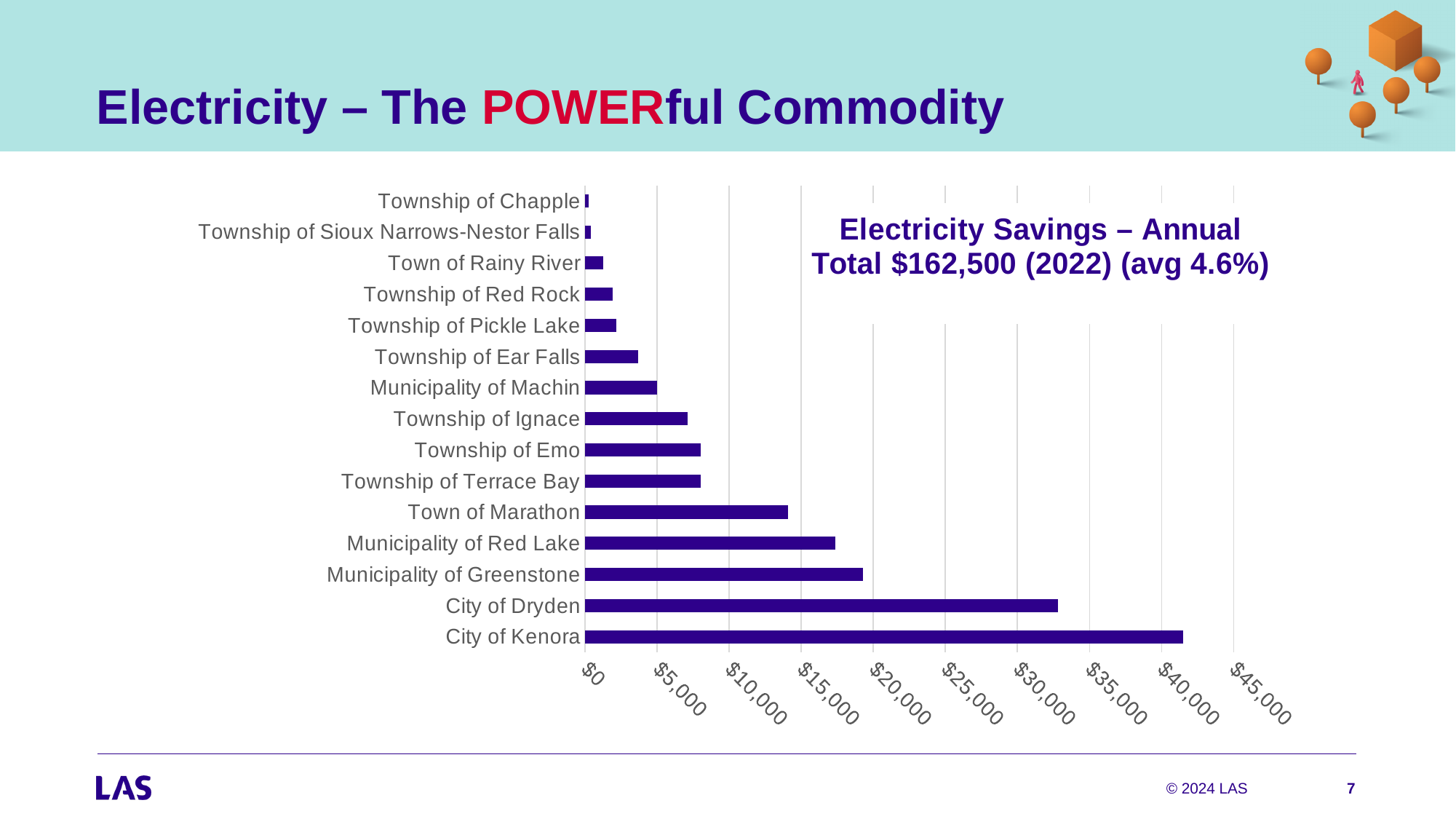

# Electricity – The POWERful Commodity

### Chart: Electricity Savings – Annual

Total $162,500 (2022) (avg 4.6%)

| Category |  |
|---|---|
| City of Kenora | 41463.80684773826 |
| City of Dryden | 32789.898386723726 |
| Municipality of Greenstone | 19268.429816428517 |
| Municipality of Red Lake | 17336.808772102755 |
| Town of Marathon | 14051.469914230538 |
| Township of Terrace Bay | 8010.757322617927 |
| Township of Emo | 7975.806226296294 |
| Township of Ignace | 7092.458504580303 |
| Municipality of Machin | 4942.761858495491 |
| Township of Ear Falls | 3676.6443825788656 |
| Township of Pickle Lake | 2142.249598987296 |
| Township of Red Rock | 1862.7983816347412 |
| Town of Rainy River | 1245.7362579504882 |
| Township of Sioux Narrows-Nestor Falls | 390.99 |
| Township of Chapple | 206.86414329671675 |
© 2024 LAS
7